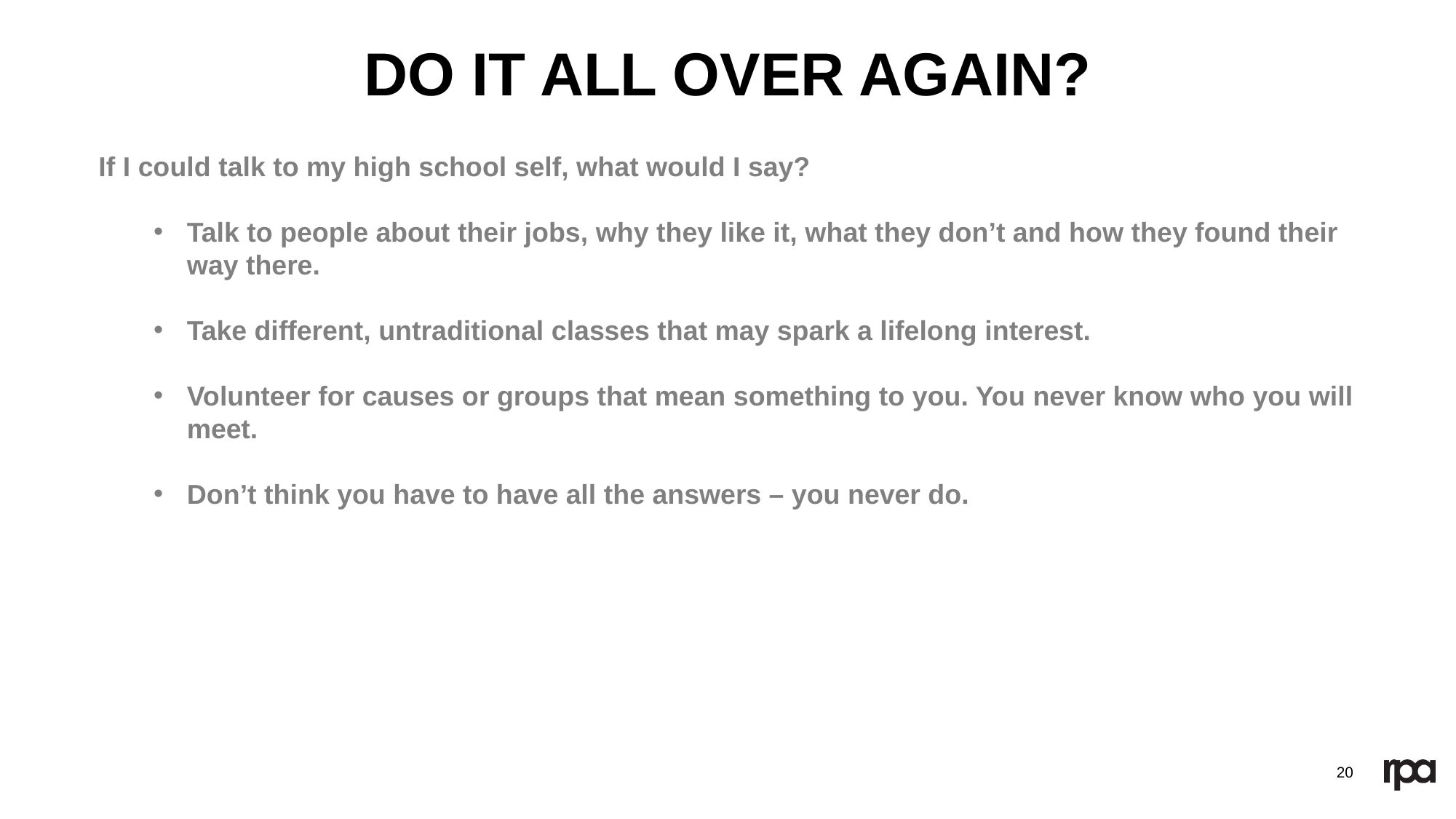

Do it all over again?
If I could talk to my high school self, what would I say?

Talk to people about their jobs, why they like it, what they don’t and how they found their way there.

Take different, untraditional classes that may spark a lifelong interest.

Volunteer for causes or groups that mean something to you. You never know who you will meet.

Don’t think you have to have all the answers – you never do.

20